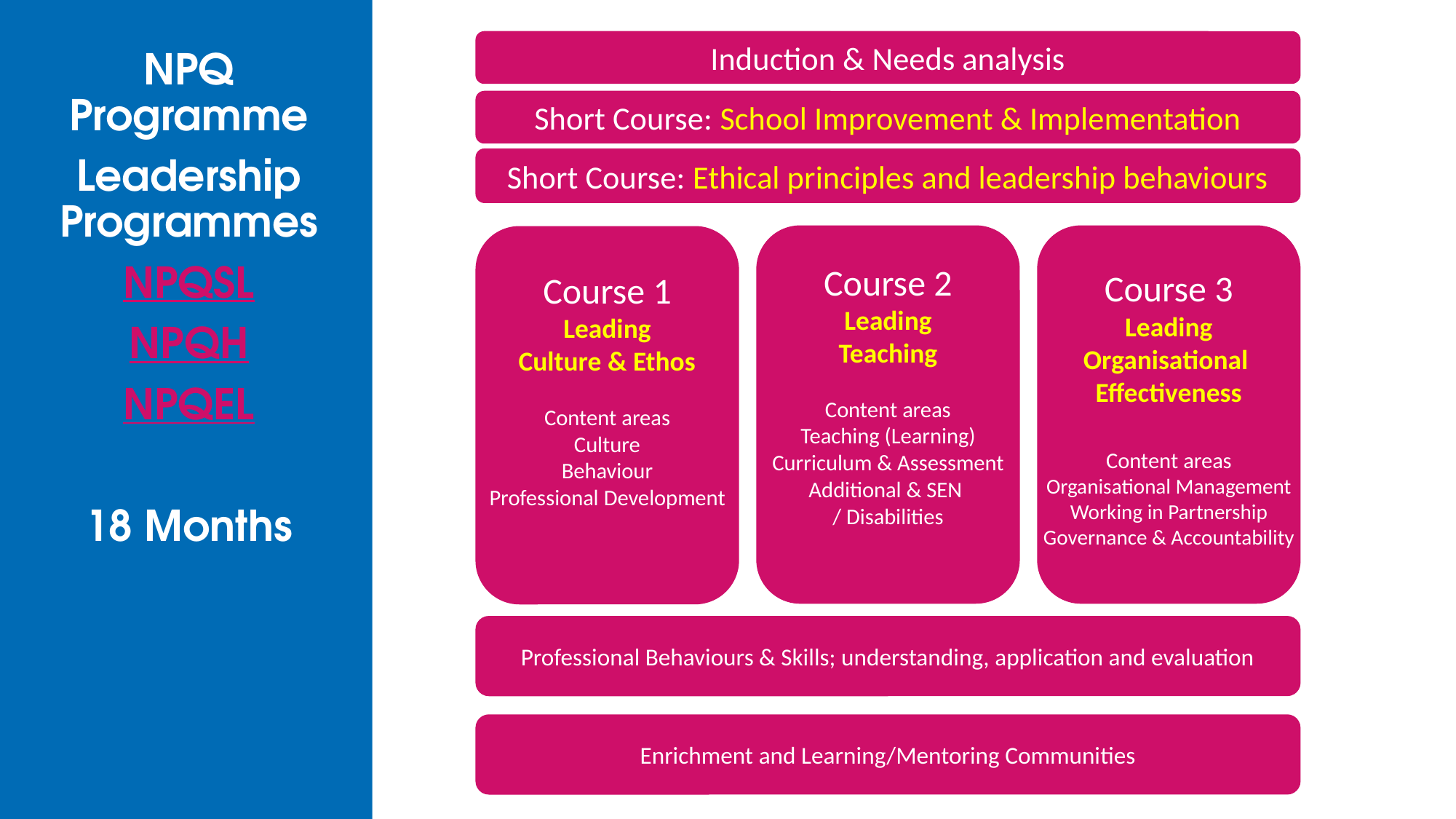

Induction & Needs analysis
NPQ Programme
Leadership Programmes
NPQSL
NPQH
NPQEL

18 Months

Short Course: School Improvement & Implementation
Short Course: Ethical principles and leadership behaviours

Course 2
Leading
Teaching

Content areas
Teaching (Learning)
Curriculum & Assessment
Additional & SEN
/ Disabilities

Course 3
Leading
Organisational
Effectiveness

Content areas
Organisational Management
Working in Partnership
Governance & Accountability

Course 1
Leading
Culture & Ethos

Content areas
Culture
Behaviour
Professional Development

Professional Behaviours & Skills; understanding, application and evaluation
Enrichment and Learning/Mentoring Communities